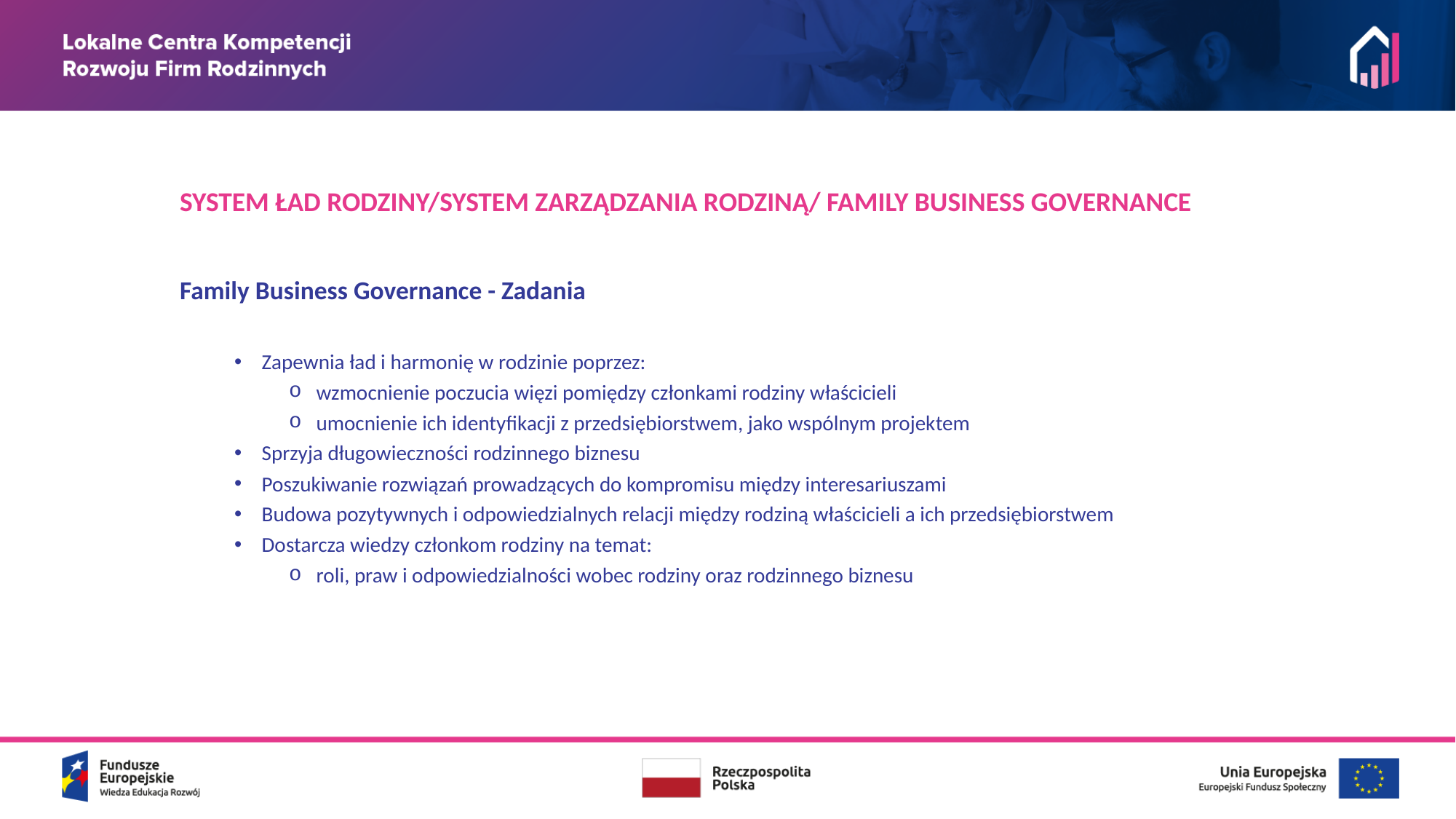

SYSTEM ŁAD RODZINY/SYSTEM ZARZĄDZANIA RODZINĄ/ FAMILY BUSINESS GOVERNANCE

Family Business Governance - Zadania

Zapewnia ład i harmonię w rodzinie poprzez:
wzmocnienie poczucia więzi pomiędzy członkami rodziny właścicieli
umocnienie ich identyfikacji z przed­siębiorstwem, jako wspólnym projek­tem
Sprzyja długowieczności rodzinnego biznesu
Poszukiwanie rozwiązań prowadzących do kompromisu między interesariuszami
Budowa pozytywnych i odpowiedzialnych relacji między rodziną właścicieli a ich przedsiębiorstwem
Dostarcza wiedzy członkom rodziny na temat:
roli, praw i odpowiedzialności wobec rodziny oraz rodzinnego biznesu